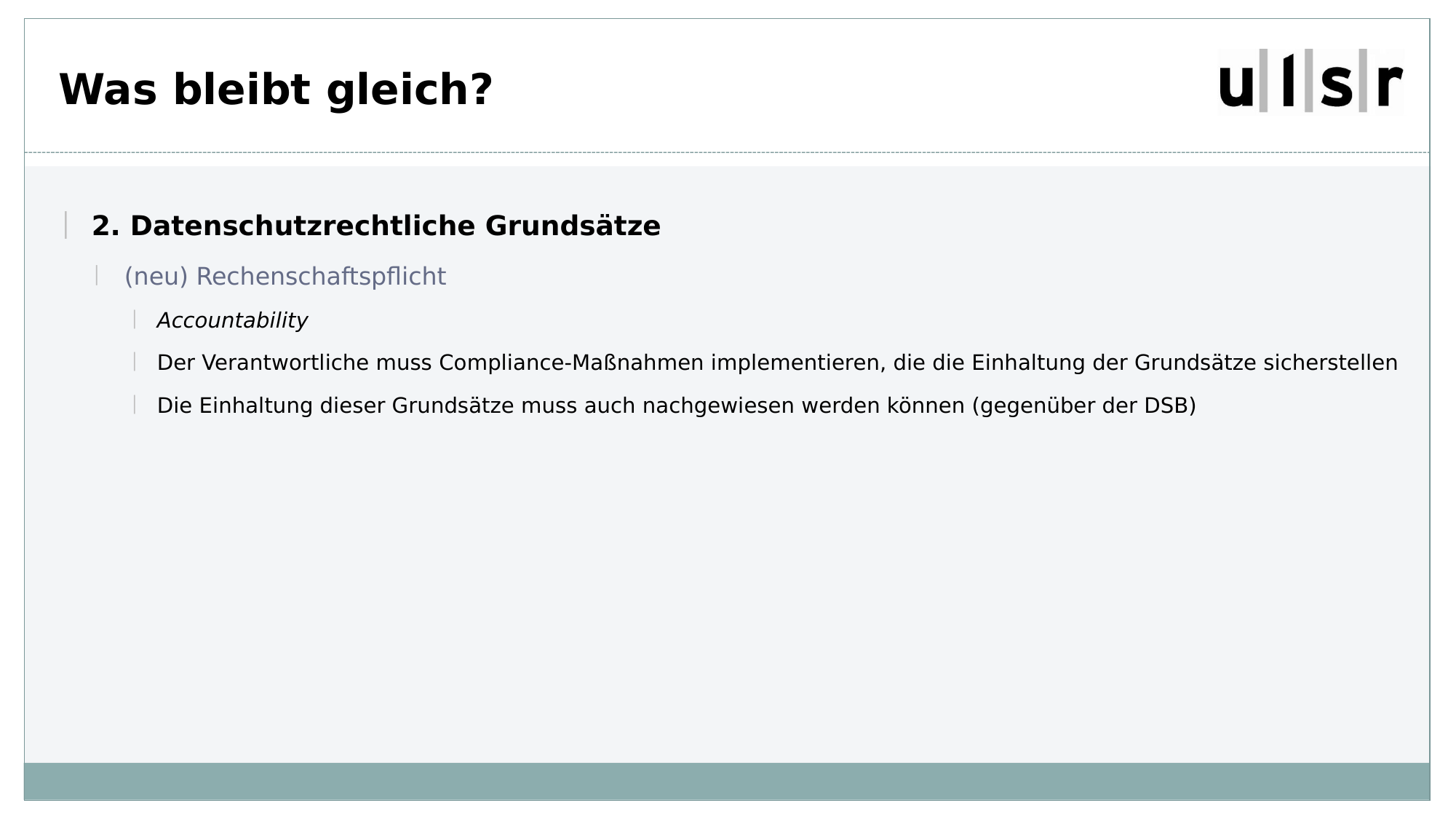

# Was bleibt gleich?
2. Datenschutzrechtliche Grundsätze
(neu) Rechenschaftspflicht
Accountability
Der Verantwortliche muss Compliance-Maßnahmen implementieren, die die Einhaltung der Grundsätze sicherstellen
Die Einhaltung dieser Grundsätze muss auch nachgewiesen werden können (gegenüber der DSB)